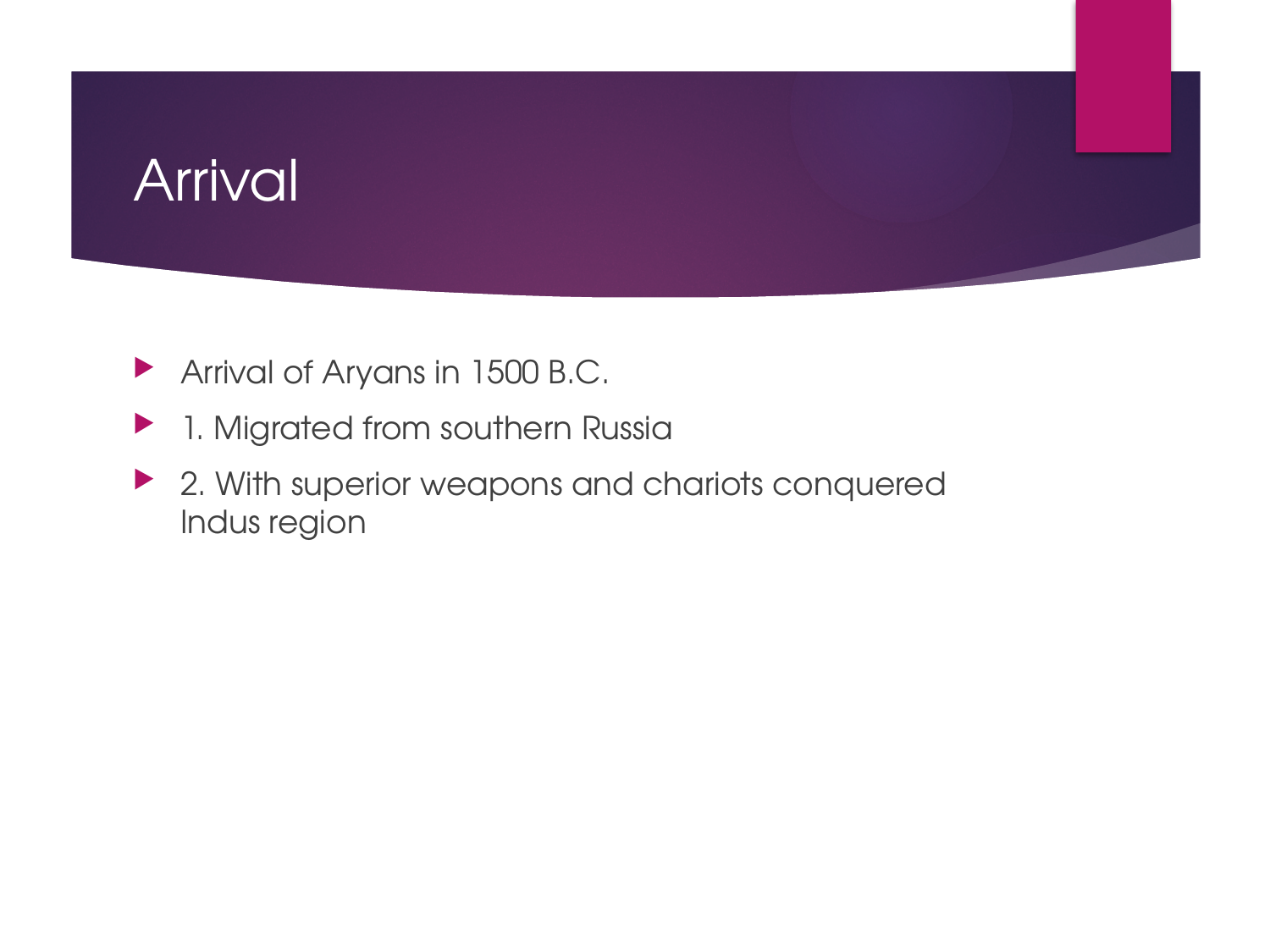

# Arrival
Arrival of Aryans in 1500 B.C.
1. Migrated from southern Russia
2. With superior weapons and chariots conquered Indus region